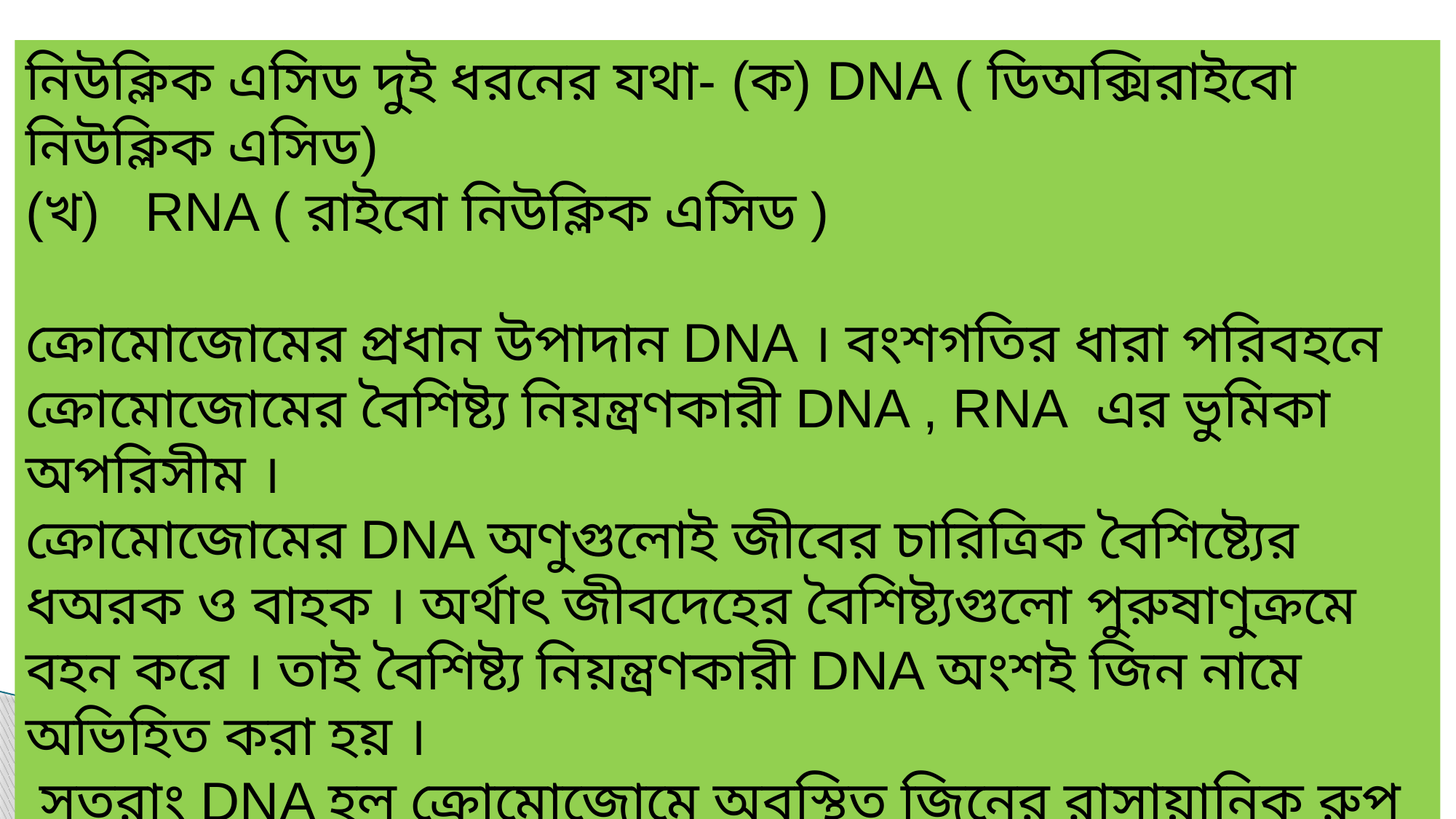

নিউক্লিক এসিড দুই ধরনের যথা- (ক) DNA ( ডিঅক্সিরাইবো নিউক্লিক এসিড)
(খ)   RNA ( রাইবো নিউক্লিক এসিড )

ক্রোমোজোমের প্রধান উপাদান DNA । বংশগতির ধারা পরিবহনে ক্রোমোজোমের বৈশিষ্ট্য নিয়ন্ত্রণকারী DNA , RNA  এর ভুমিকা অপরিসীম ।
ক্রোমোজোমের DNA অণুগুলোই জীবের চারিত্রিক বৈশিষ্ট্যের ধঅরক ও বাহক । অর্থাৎ জীবদেহের বৈশিষ্ট্যগুলো পুরুষাণুক্রমে  বহন করে । তাই বৈশিষ্ট্য নিয়ন্ত্রণকারী DNA অংশই জিন নামে অভিহিত করা হয় ।
 সুতরাং DNA হল ক্রোমোজোমে অবস্থিত জিনের রাসায়ানিক রুপ । যেসব জীবে DNA থাকে না সেক্ষেত্রে  RNA জিন হিসাবে কাজ করে। যেমন- TMV (টোবাক্য মোজাইক ভাইরাস ) তামাকের মোজাইক ভাইরাস ।